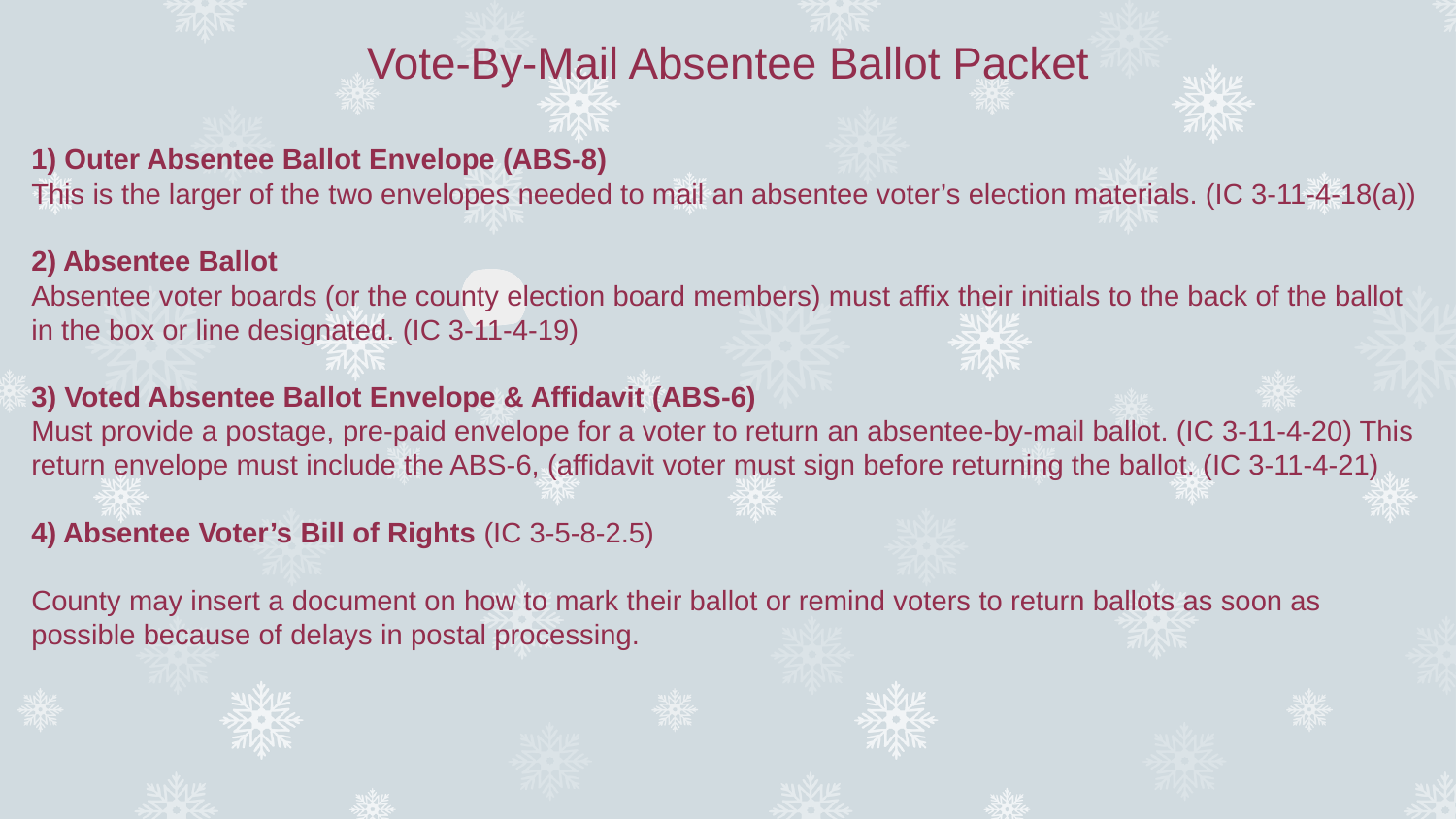

# Vote-By-Mail Absentee Ballot Packet
1) Outer Absentee Ballot Envelope (ABS-8)
This is the larger of the two envelopes needed to mail an absentee voter’s election materials. (IC 3-11-4-18(a))

2) Absentee Ballot
Absentee voter boards (or the county election board members) must affix their initials to the back of the ballot in the box or line designated. (IC 3-11-4-19)

3) Voted Absentee Ballot Envelope & Affidavit (ABS-6)
Must provide a postage, pre-paid envelope for a voter to return an absentee-by-mail ballot. (IC 3-11-4-20) This return envelope must include the ABS-6, (affidavit voter must sign before returning the ballot. (IC 3-11-4-21)

4) Absentee Voter’s Bill of Rights (IC 3-5-8-2.5)

County may insert a document on how to mark their ballot or remind voters to return ballots as soon as possible because of delays in postal processing.